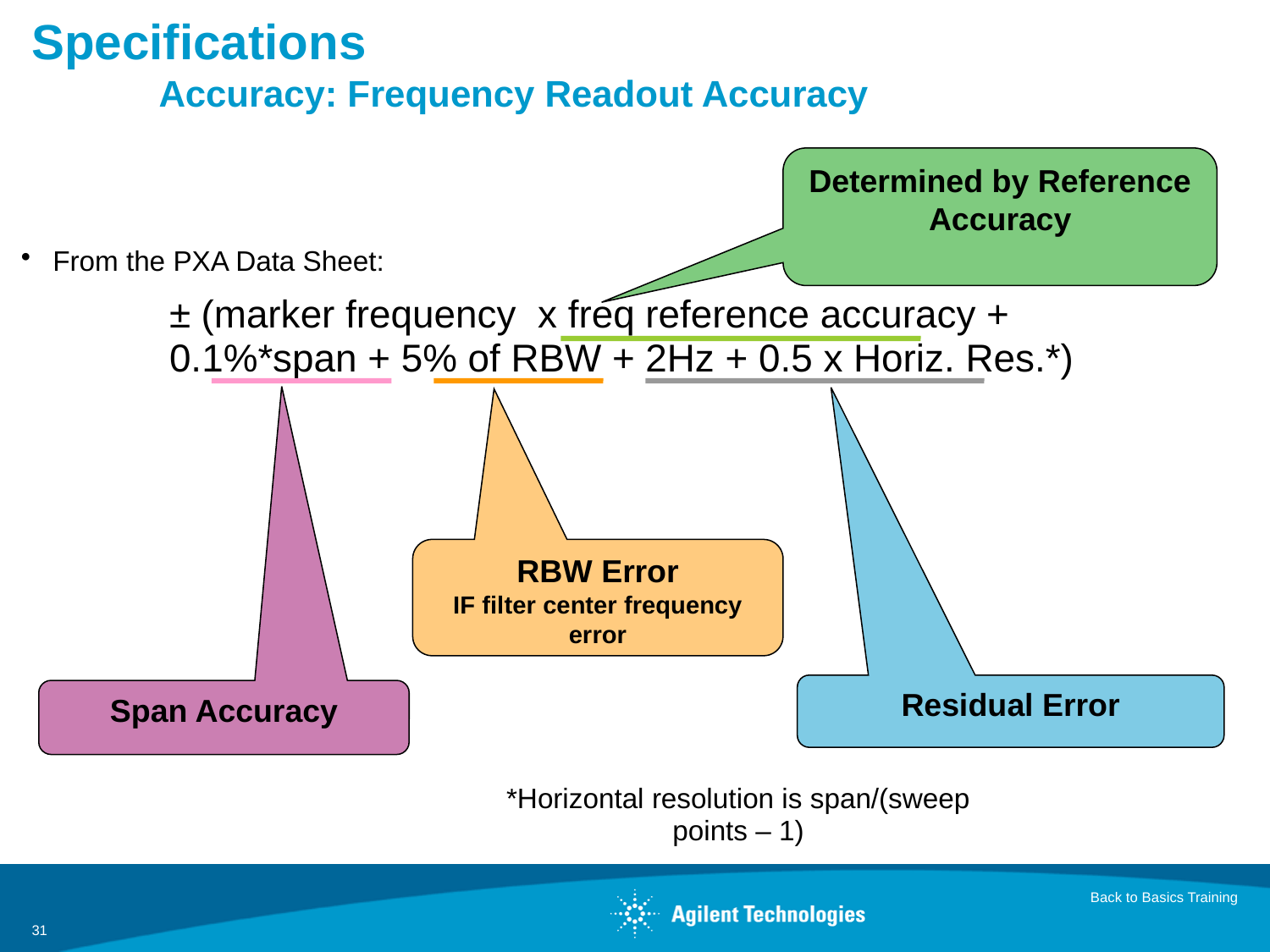

# Specifications Accuracy: Frequency Readout Accuracy
Determined by Reference Accuracy
From the PXA Data Sheet:
± (marker frequency  x freq reference accuracy +
0.1%*span + 5% of RBW + 2Hz + 0.5 x Horiz. Res.*)

RBW Error
IF filter center frequency error
Residual Error

Span Accuracy
*Horizontal resolution is span/(sweep points – 1)
Back to Basics Training
31